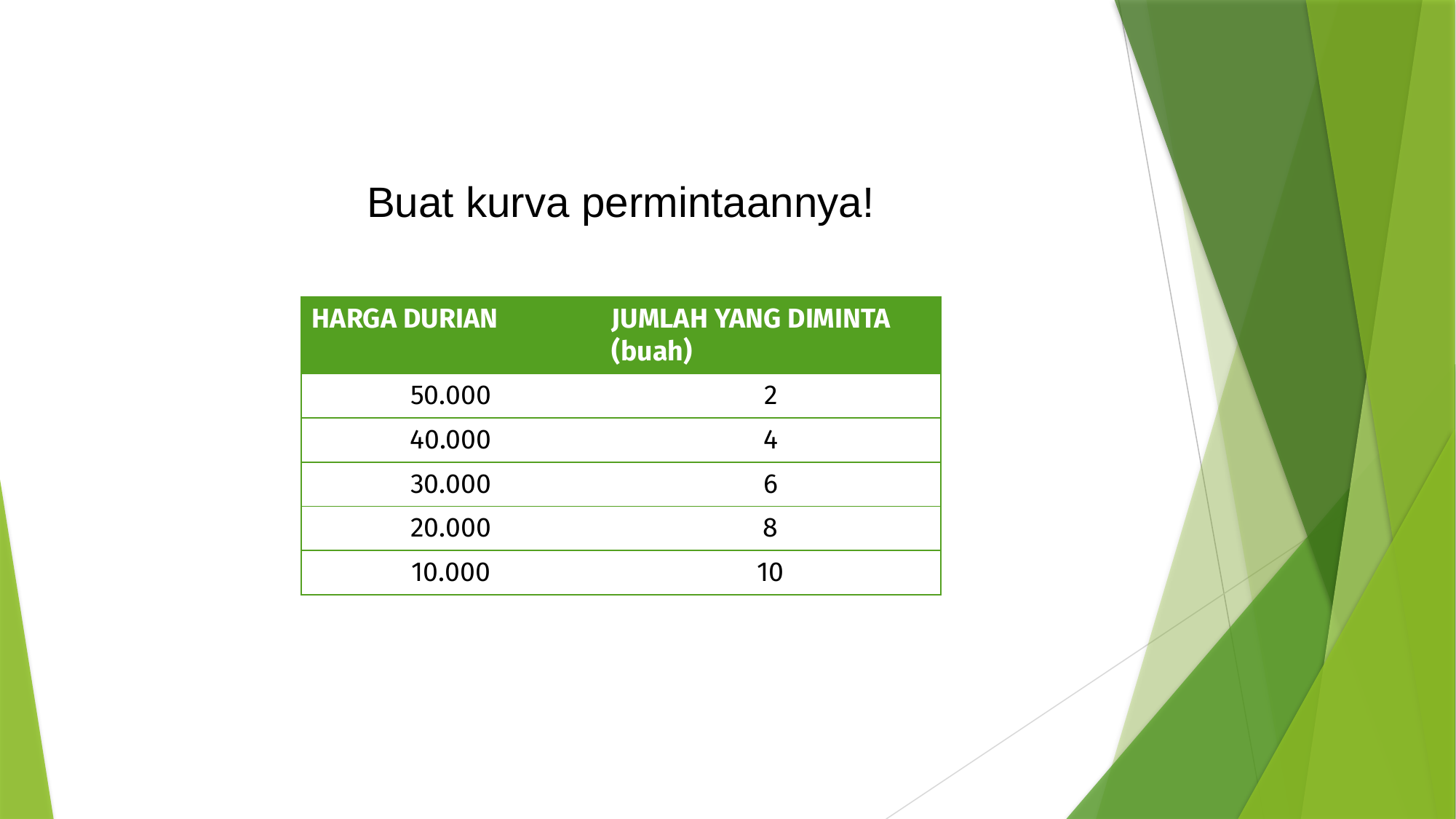

Buat kurva permintaannya!
| HARGA DURIAN | JUMLAH YANG DIMINTA (buah) |
| --- | --- |
| 50.000 | 2 |
| 40.000 | 4 |
| 30.000 | 6 |
| 20.000 | 8 |
| 10.000 | 10 |